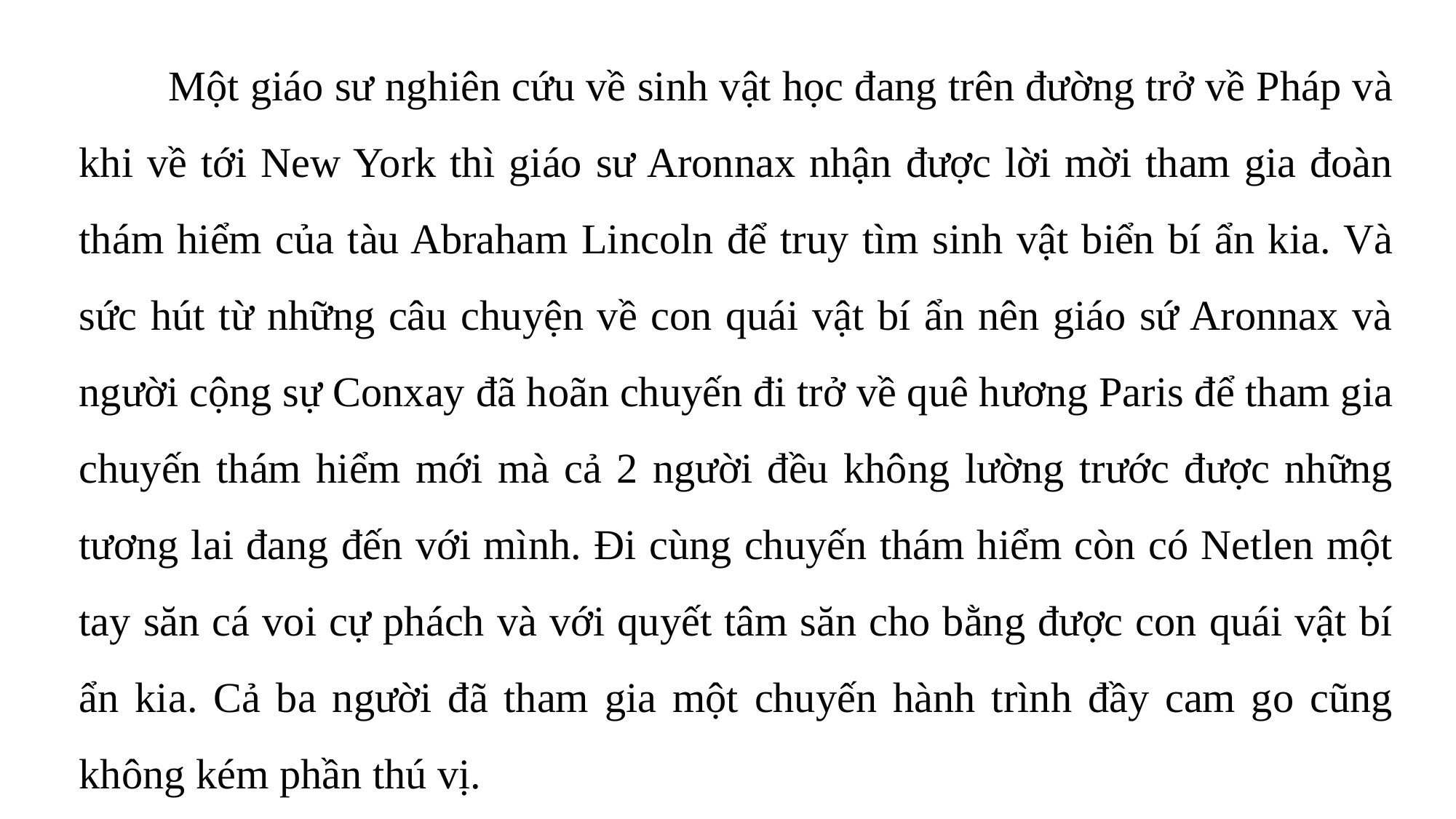

Một giáo sư nghiên cứu về sinh vật học đang trên đường trở về Pháp và khi về tới New York thì giáo sư Aronnax nhận được lời mời tham gia đoàn thám hiểm của tàu Abraham Lincoln để truy tìm sinh vật biển bí ẩn kia. Và sức hút từ những câu chuyện về con quái vật bí ẩn nên giáo sứ Aronnax và người cộng sự Conxay đã hoãn chuyến đi trở về quê hương Paris để tham gia chuyến thám hiểm mới mà cả 2 người đều không lường trước được những tương lai đang đến với mình. Đi cùng chuyến thám hiểm còn có Netlen một tay săn cá voi cự phách và với quyết tâm săn cho bằng được con quái vật bí ẩn kia. Cả ba người đã tham gia một chuyến hành trình đầy cam go cũng không kém phần thú vị.